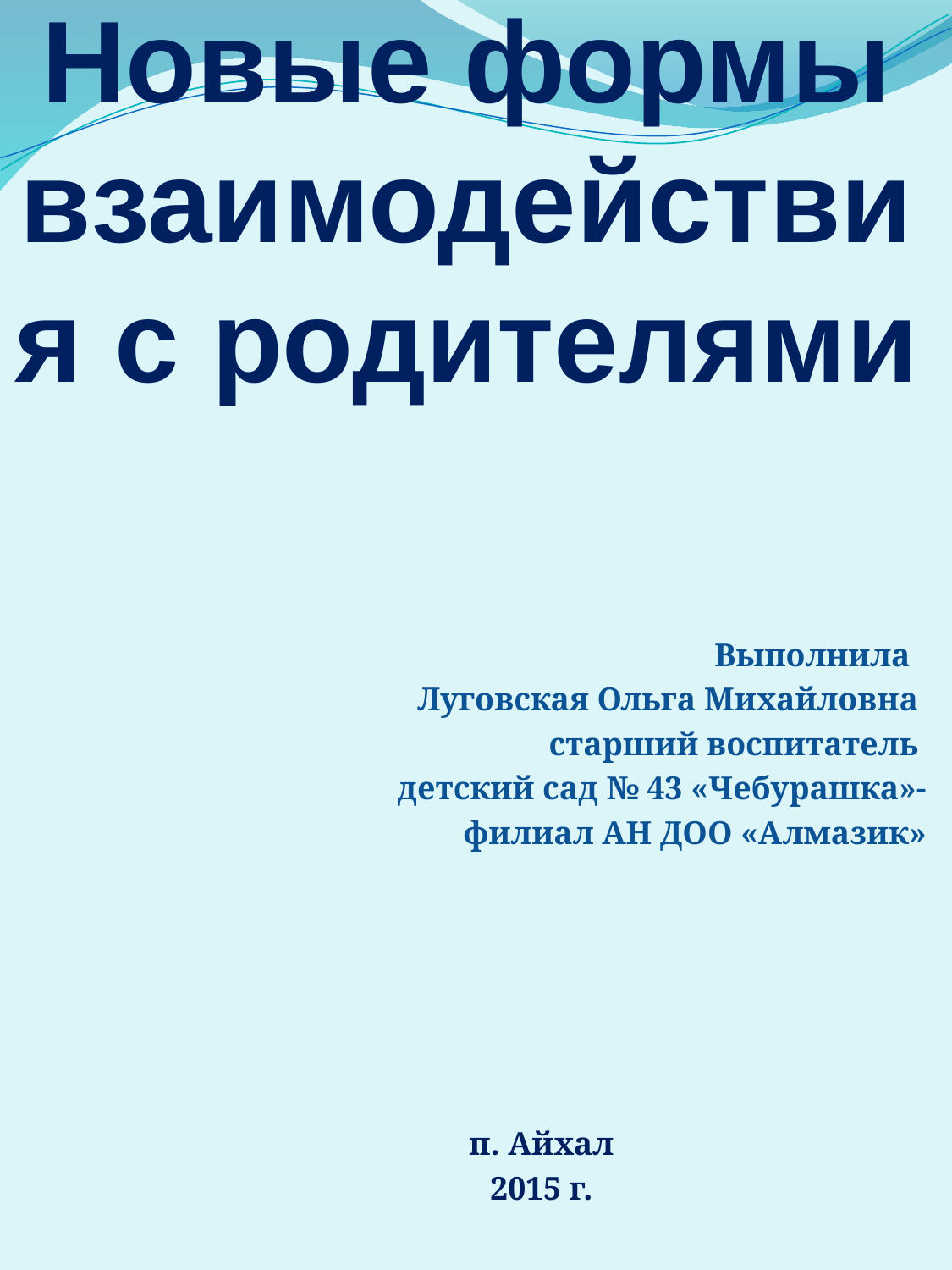

# Новые формы взаимодействия с родителями

Выполнила
Луговская Ольга Михайловна
старший воспитатель
детский сад № 43 «Чебурашка»-
филиал АН ДОО «Алмазик»

п. Айхал
2015 г.